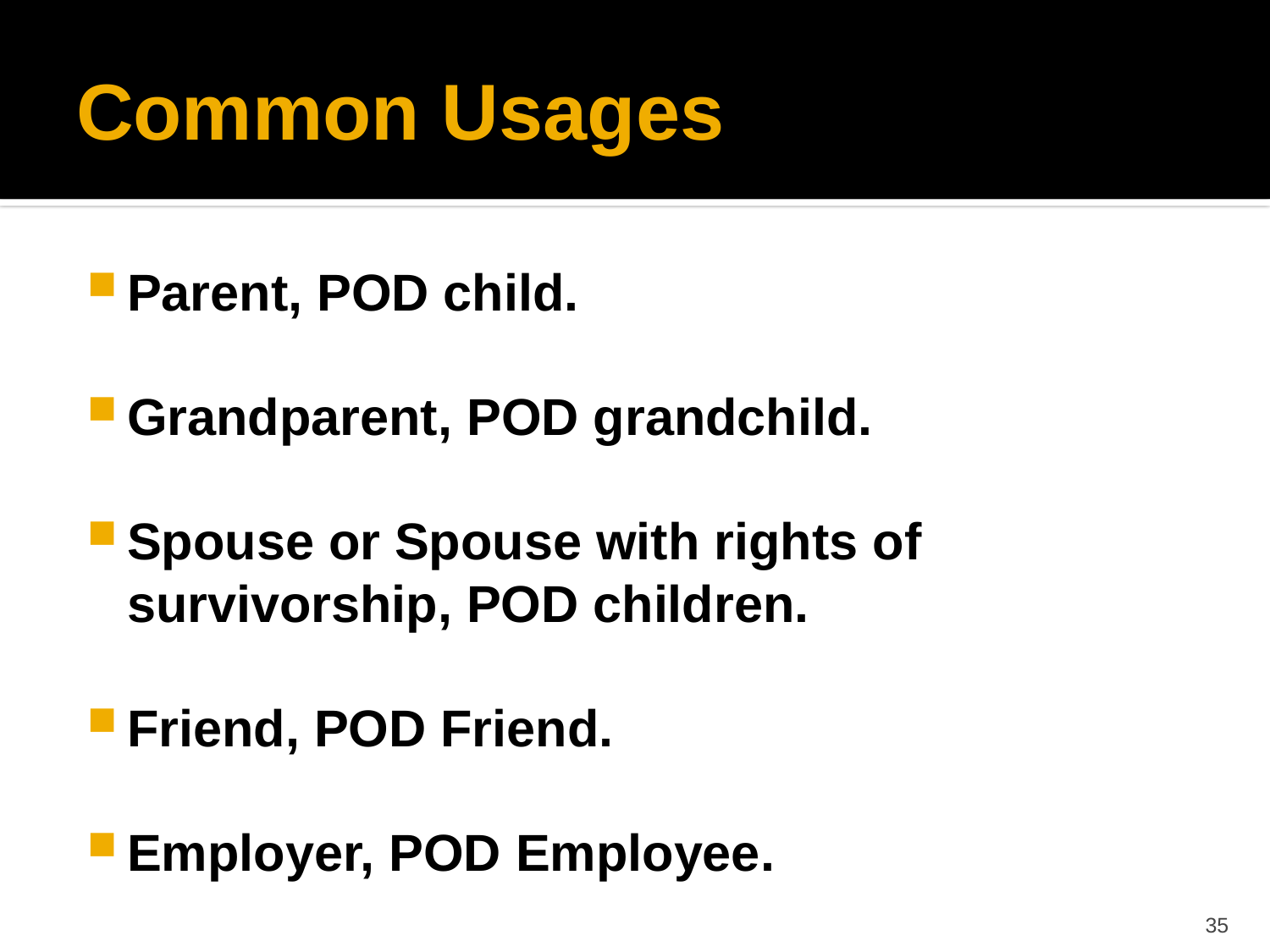

# Common Usages
Parent, POD child.

Grandparent, POD grandchild.

Spouse or Spouse with rights of survivorship, POD children.

Friend, POD Friend.

Employer, POD Employee.
35